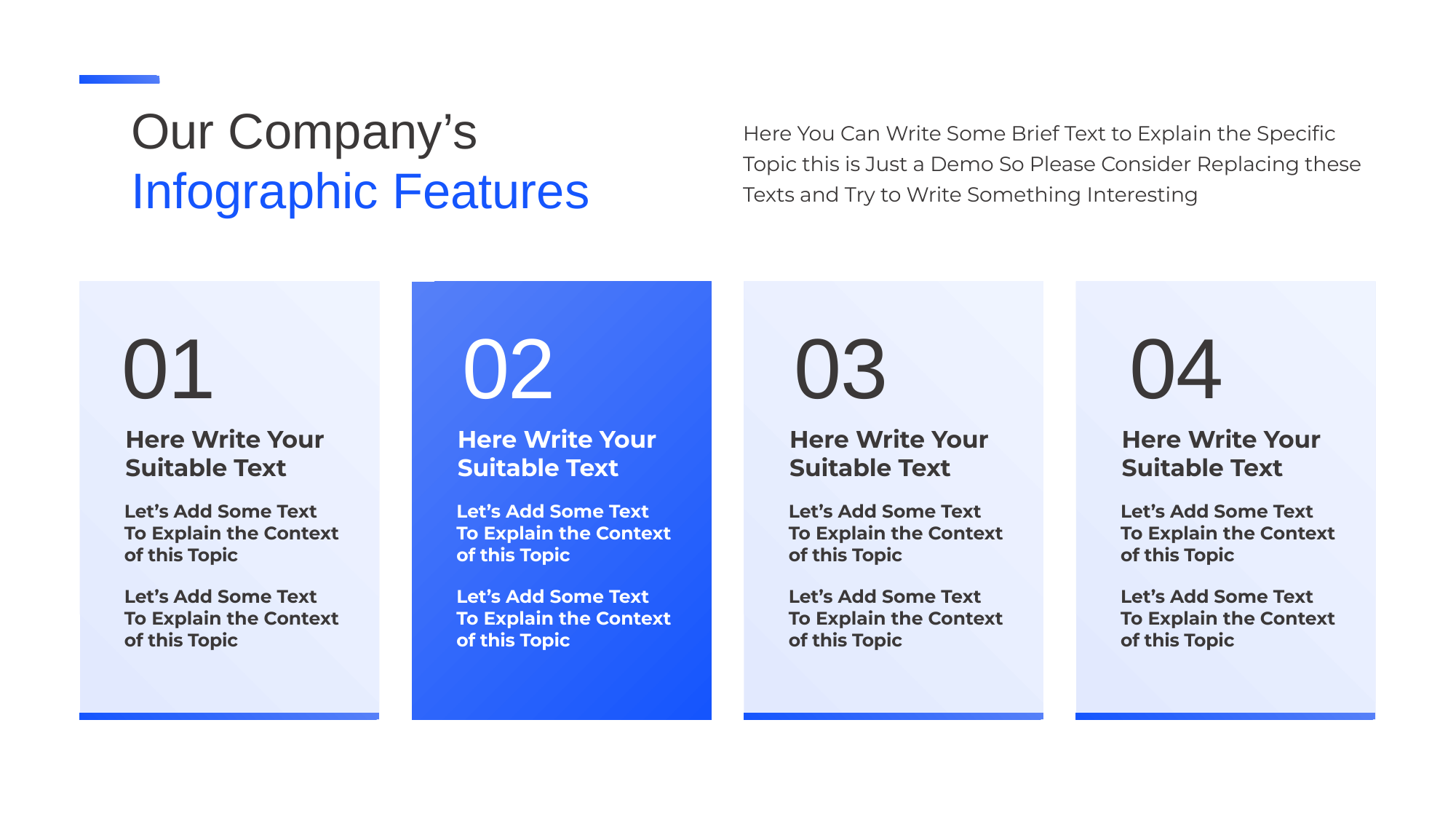

Our Company’s
Infographic Features
Here You Can Write Some Brief Text to Explain the Specific Topic this is Just a Demo So Please Consider Replacing these Texts and Try to Write Something Interesting

01
Here Write Your
Suitable Text
Let’s Add Some Text
To Explain the Context
of this Topic
Let’s Add Some Text
To Explain the Context
of this Topic

02
Here Write Your
Suitable Text
Let’s Add Some Text
To Explain the Context
of this Topic
Let’s Add Some Text
To Explain the Context
of this Topic

03
Here Write Your
Suitable Text
Let’s Add Some Text
To Explain the Context
of this Topic
Let’s Add Some Text
To Explain the Context
of this Topic

04
Here Write Your
Suitable Text
Let’s Add Some Text
To Explain the Context
of this Topic
Let’s Add Some Text
To Explain the Context
of this Topic